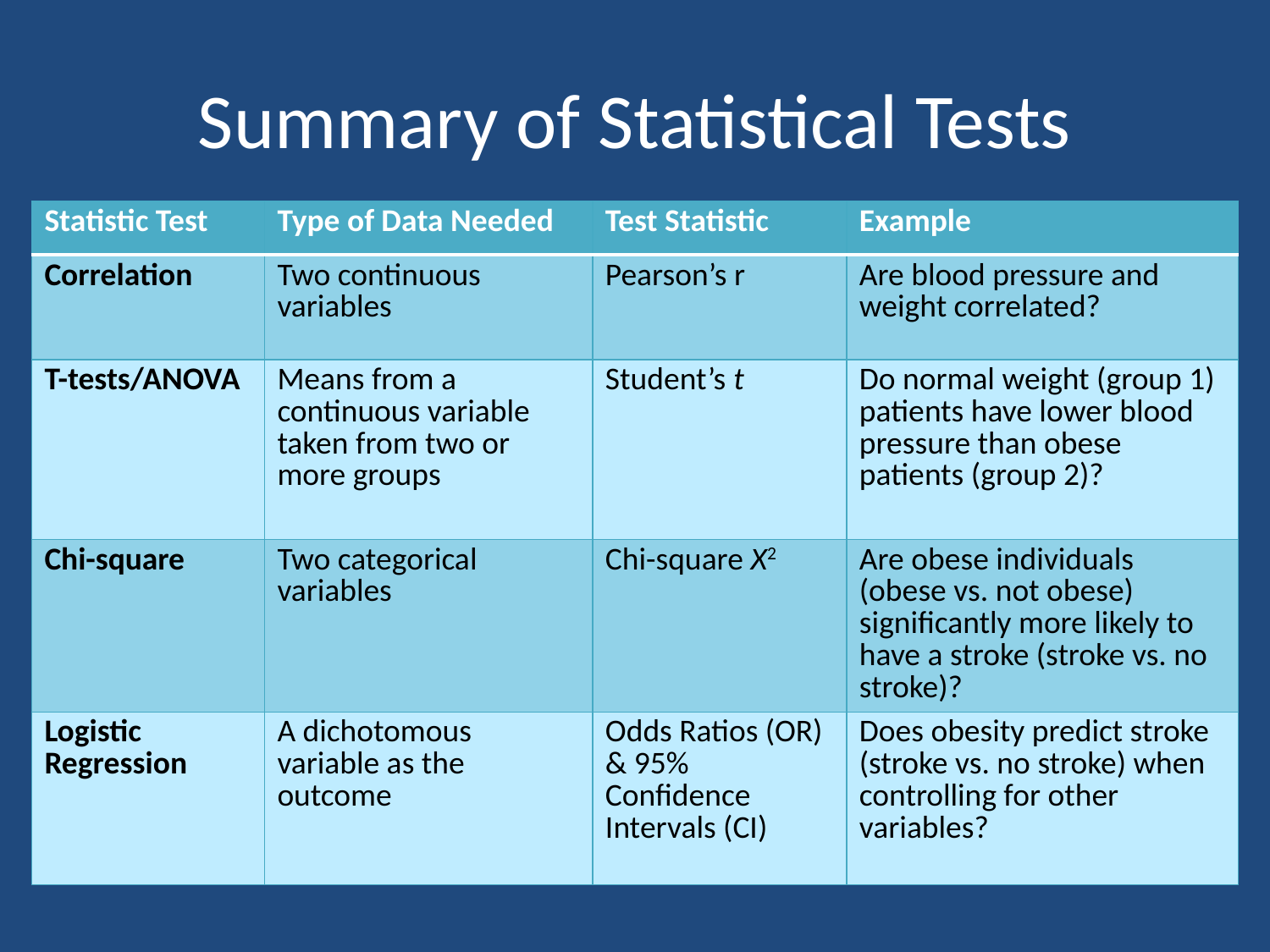

# Summary of Statistical Tests
| Statistic Test | Type of Data Needed | Test Statistic | Example |
| --- | --- | --- | --- |
| Correlation | Two continuous variables | Pearson’s r | Are blood pressure and weight correlated? |
| T-tests/ANOVA | Means from a continuous variable taken from two or more groups | Student’s t | Do normal weight (group 1) patients have lower blood pressure than obese patients (group 2)? |
| Chi-square | Two categorical variables | Chi-square X2 | Are obese individuals (obese vs. not obese) significantly more likely to have a stroke (stroke vs. no stroke)? |
| Logistic Regression | A dichotomous variable as the outcome | Odds Ratios (OR) & 95% Confidence Intervals (CI) | Does obesity predict stroke (stroke vs. no stroke) when controlling for other variables? |